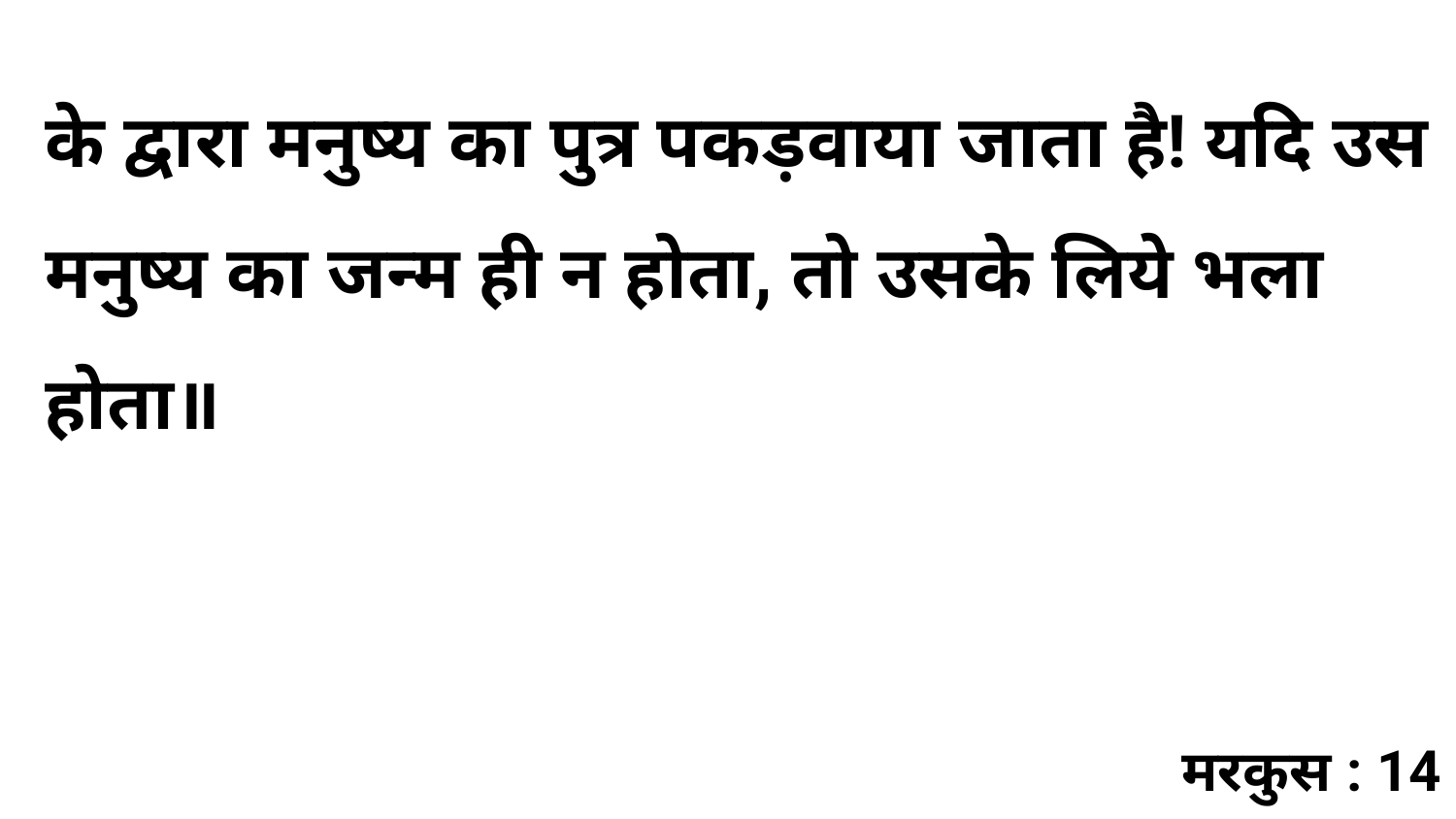

के द्वारा मनुष्य का पुत्र पकड़वाया जाता है! यदि उस मनुष्य का जन्म ही न होता, तो उसके लिये भला होता॥
मरकुस : 14